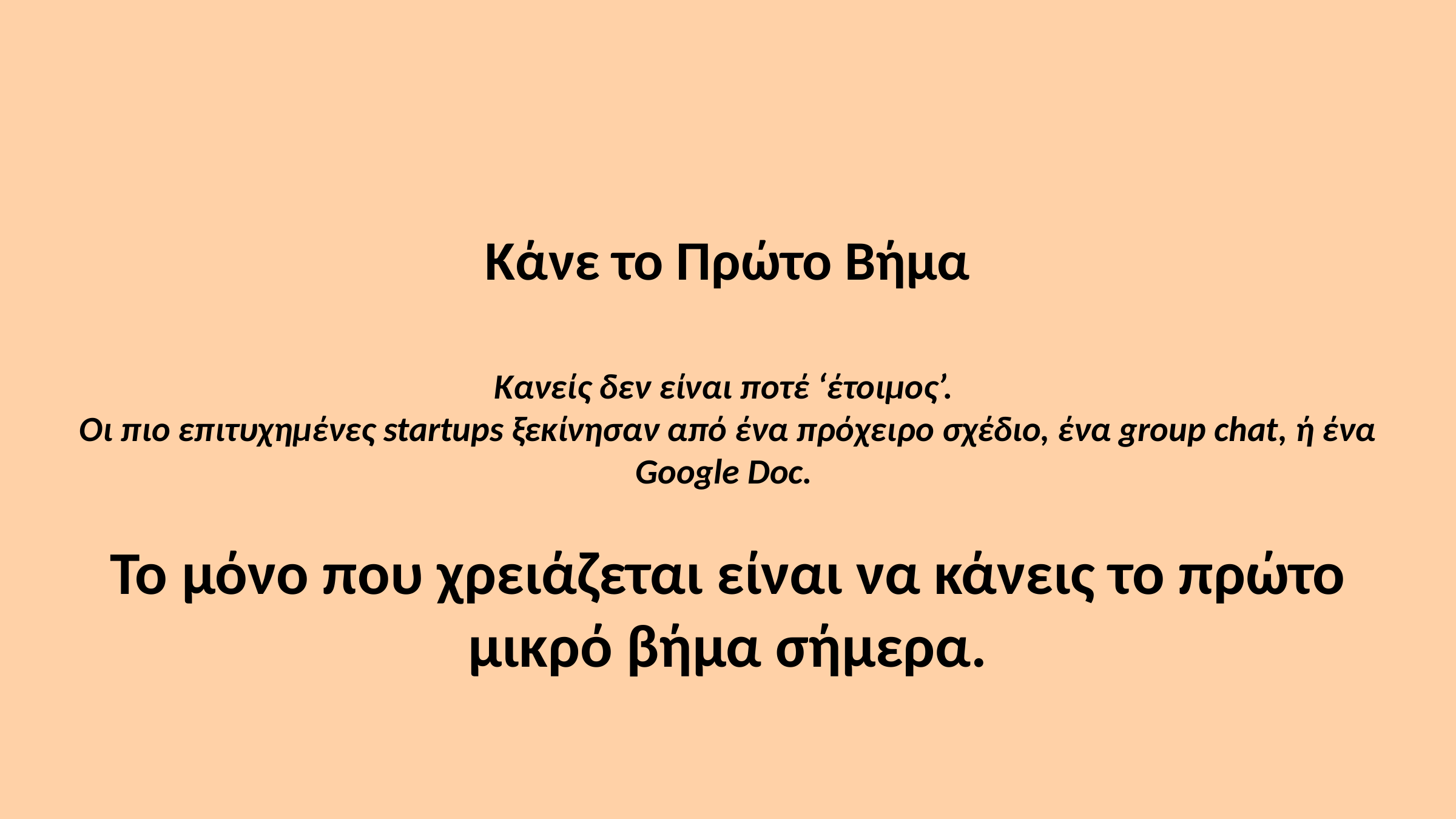

Κάνε το Πρώτο Βήμα

Κανείς δεν είναι ποτέ ‘έτοιμος’.
Οι πιο επιτυχημένες startups ξεκίνησαν από ένα πρόχειρο σχέδιο, ένα group chat, ή ένα Google Doc.

Το μόνο που χρειάζεται είναι να κάνεις το πρώτο μικρό βήμα σήμερα.